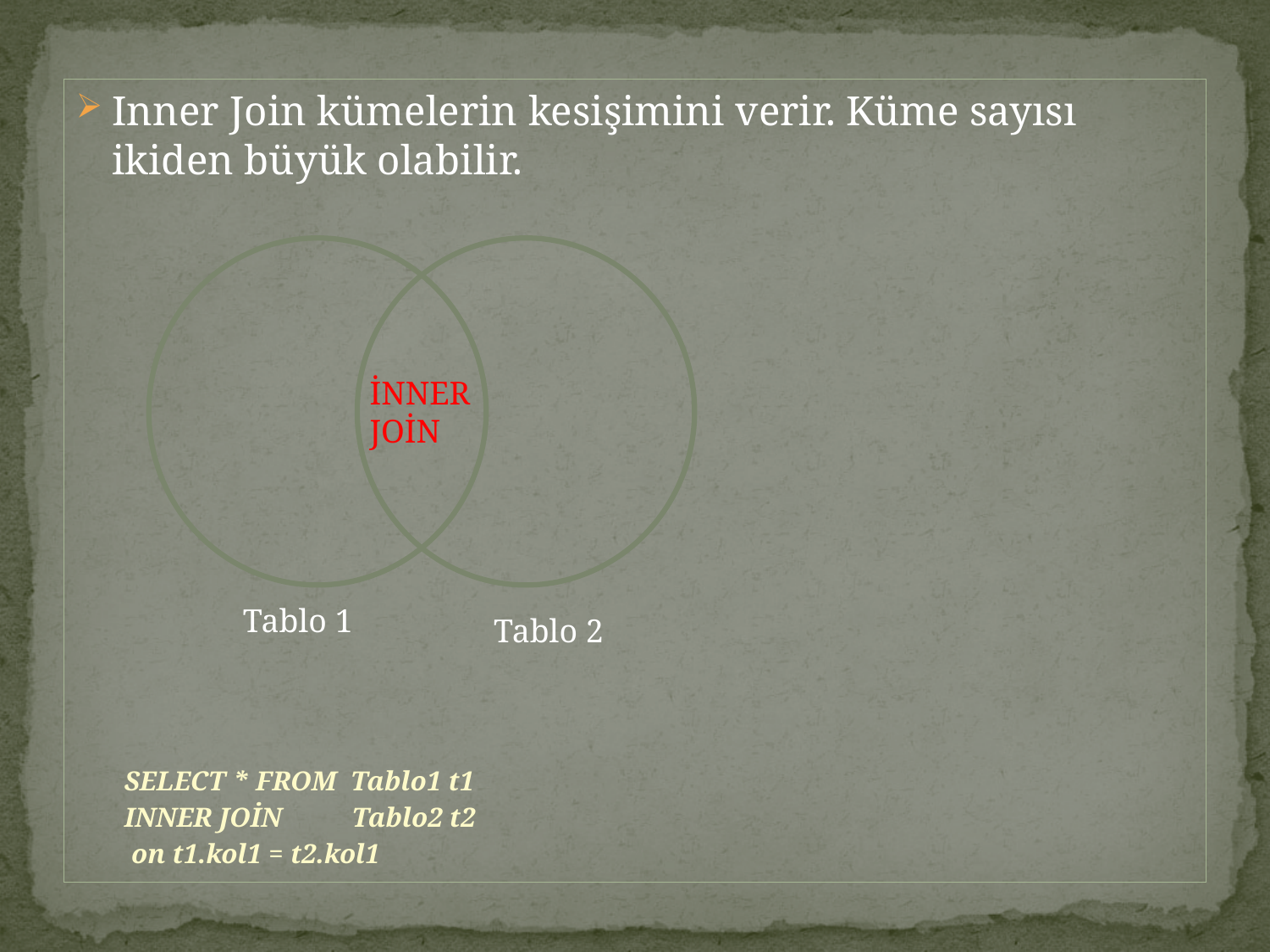

Inner Join kümelerin kesişimini verir. Küme sayısı ikiden büyük olabilir.

SELECT * FROM  Tablo1 t1
INNER JOİN          Tablo2 t2
 on t1.kol1 = t2.kol1

İNNER
JOİN
Tablo 1

Tablo 2